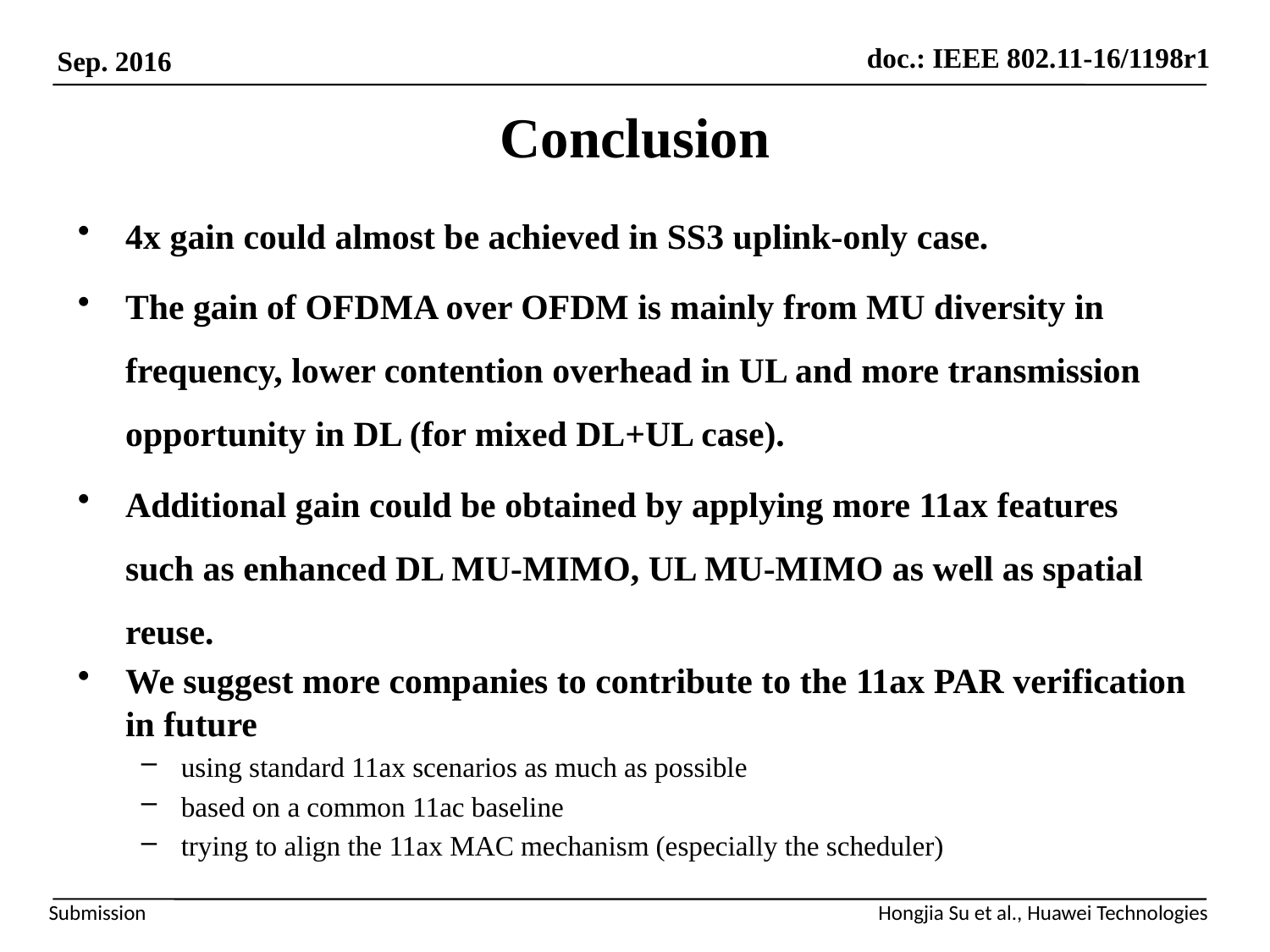

# Conclusion
4x gain could almost be achieved in SS3 uplink-only case.
The gain of OFDMA over OFDM is mainly from MU diversity in frequency, lower contention overhead in UL and more transmission opportunity in DL (for mixed DL+UL case).
Additional gain could be obtained by applying more 11ax features such as enhanced DL MU-MIMO, UL MU-MIMO as well as spatial reuse.
We suggest more companies to contribute to the 11ax PAR verification in future
using standard 11ax scenarios as much as possible
based on a common 11ac baseline
trying to align the 11ax MAC mechanism (especially the scheduler)